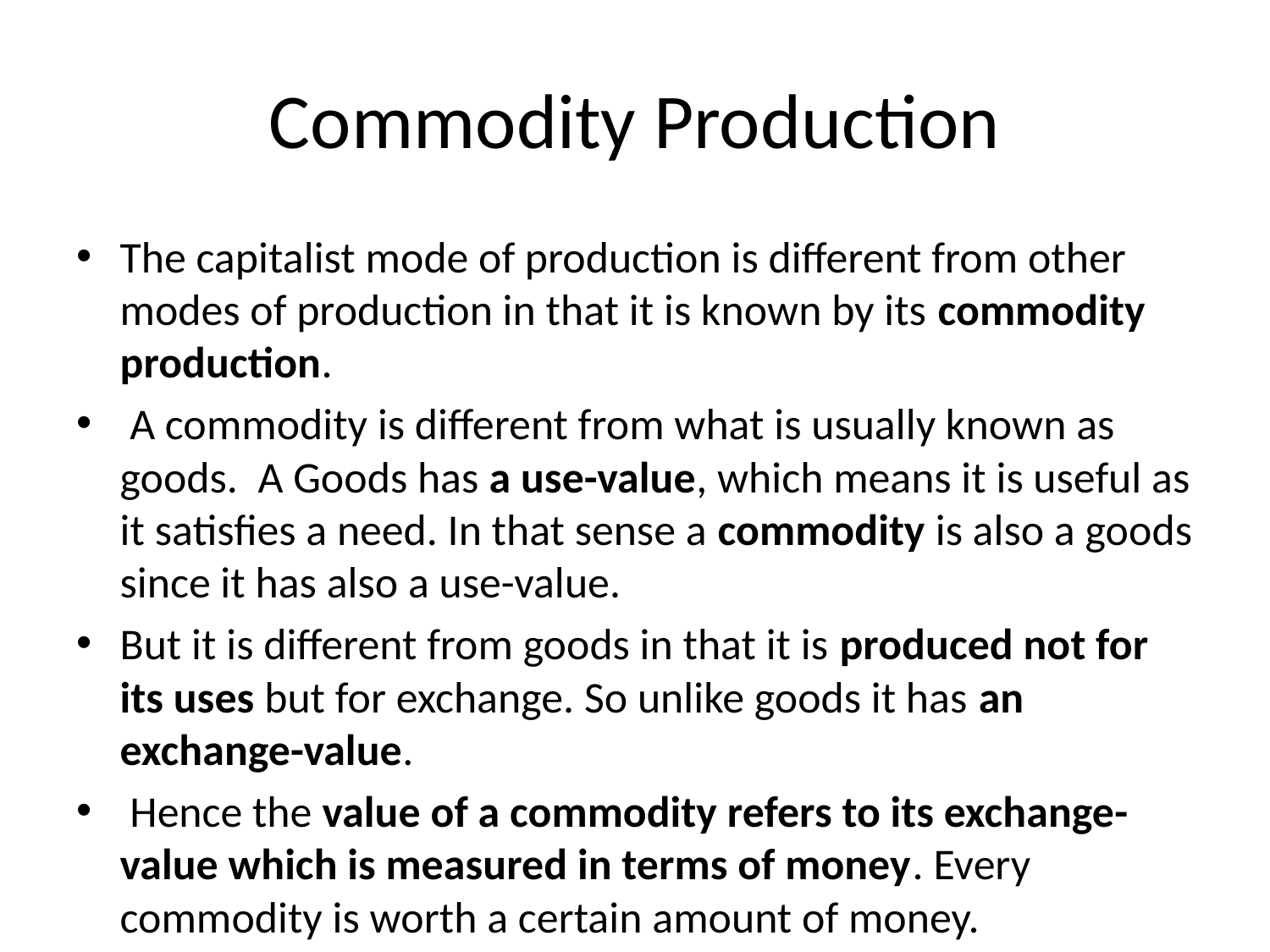

# Commodity Production
The capitalist mode of production is different from other modes of production in that it is known by its commodity production.
 A commodity is different from what is usually known as goods.  A Goods has a use-value, which means it is useful as it satisfies a need. In that sense a commodity is also a goods since it has also a use-value.
But it is different from goods in that it is produced not for its uses but for exchange. So unlike goods it has an exchange-value.
 Hence the value of a commodity refers to its exchange-value which is measured in terms of money. Every commodity is worth a certain amount of money.